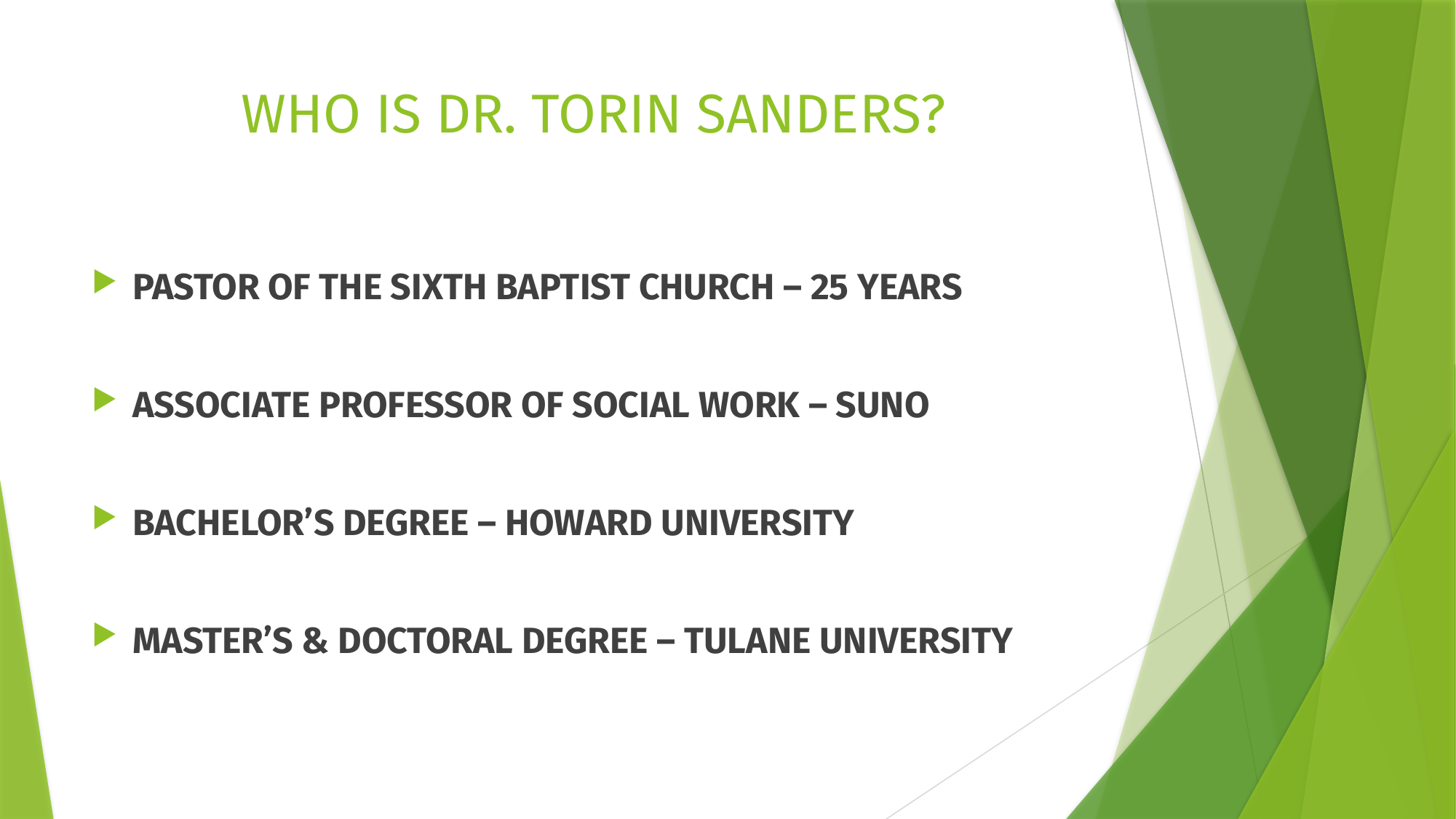

# WHO IS DR. TORIN SANDERS?
PASTOR OF THE SIXTH BAPTIST CHURCH – 25 YEARS

ASSOCIATE PROFESSOR OF SOCIAL WORK – SUNO

BACHELOR’S DEGREE – HOWARD UNIVERSITY

MASTER’S & DOCTORAL DEGREE – TULANE UNIVERSITY